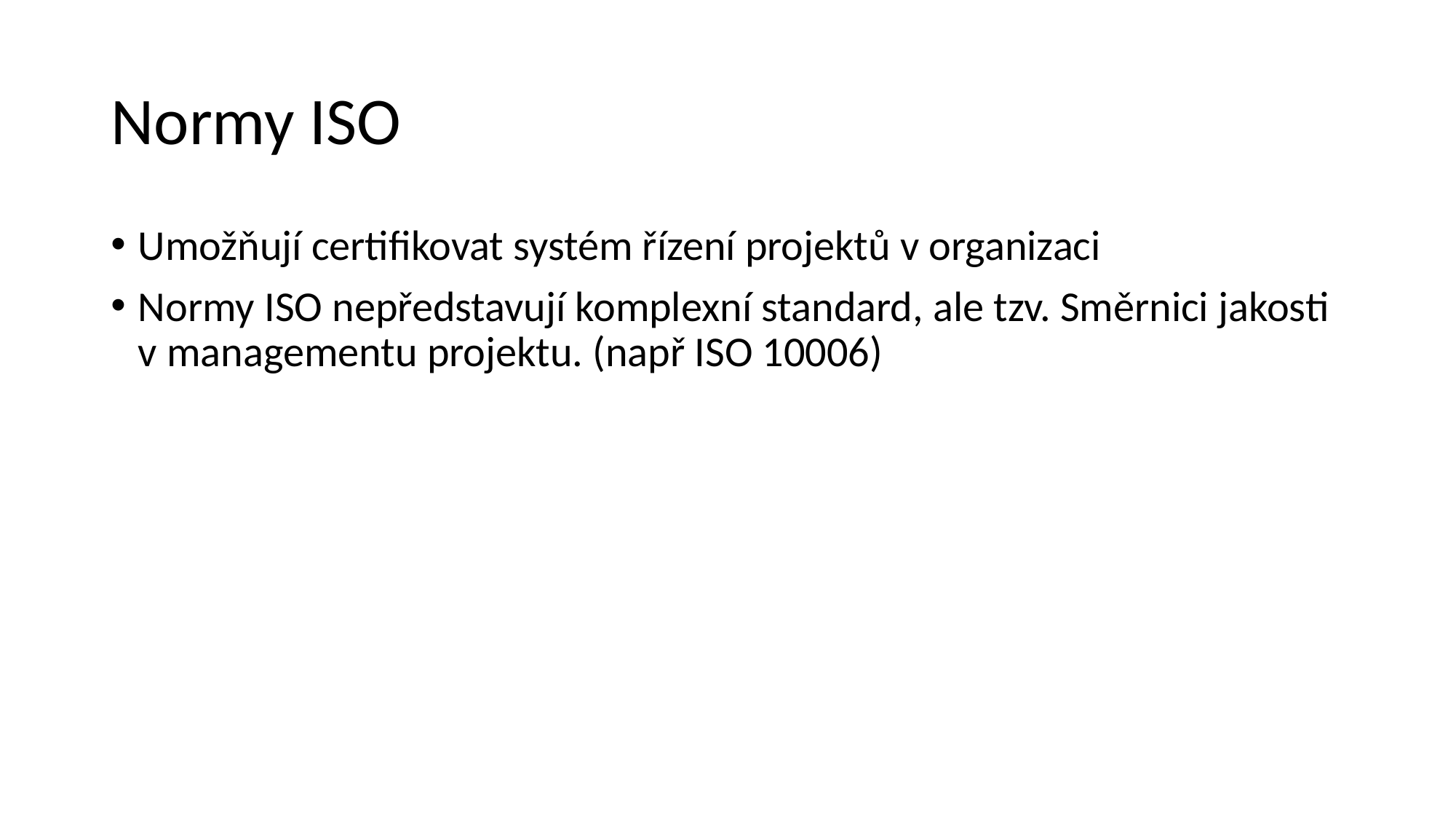

# Normy ISO
Umožňují certifikovat systém řízení projektů v organizaci
Normy ISO nepředstavují komplexní standard, ale tzv. Směrnici jakosti v managementu projektu. (např ISO 10006)